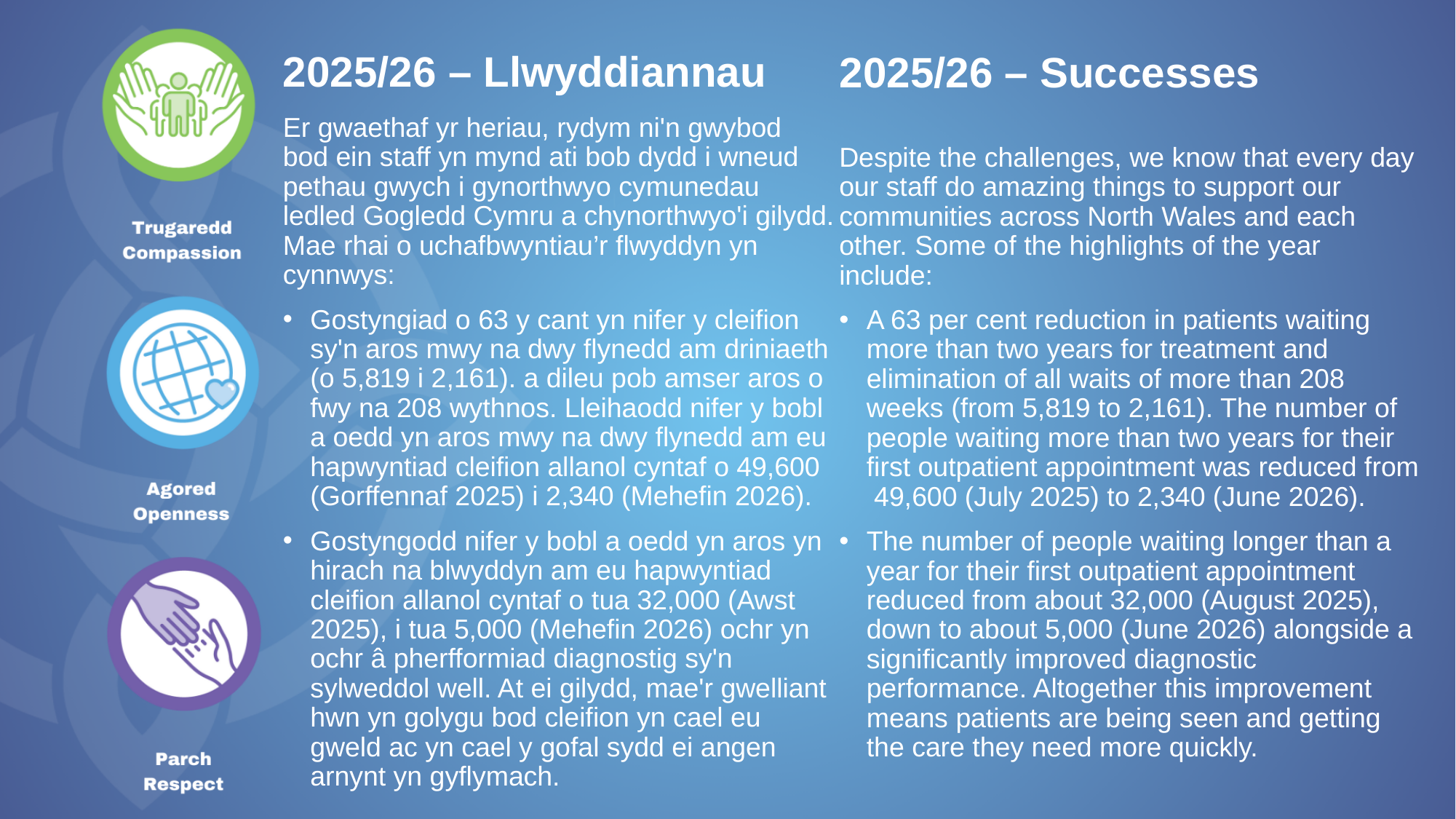

2025/26 – Llwyddiannau
     2025/26 – Successes
Er gwaethaf yr heriau, rydym ni'n gwybod bod ein staff yn mynd ati bob dydd i wneud pethau gwych i gynorthwyo cymunedau ledled Gogledd Cymru a chynorthwyo'i gilydd. Mae rhai o uchafbwyntiau’r flwyddyn yn cynnwys:
Gostyngiad o 63 y cant yn nifer y cleifion sy'n aros mwy na dwy flynedd am driniaeth (o 5,819 i 2,161). a dileu pob amser aros o fwy na 208 wythnos. Lleihaodd nifer y bobl a oedd yn aros mwy na dwy flynedd am eu hapwyntiad cleifion allanol cyntaf o 49,600 (Gorffennaf 2025) i 2,340 (Mehefin 2026).
Gostyngodd nifer y bobl a oedd yn aros yn hirach na blwyddyn am eu hapwyntiad cleifion allanol cyntaf o tua 32,000 (Awst 2025), i tua 5,000 (Mehefin 2026) ochr yn ochr â pherfformiad diagnostig sy'n sylweddol well. At ei gilydd, mae'r gwelliant hwn yn golygu bod cleifion yn cael eu gweld ac yn cael y gofal sydd ei angen arnynt yn gyflymach.

Despite the challenges, we know that every day our staff do amazing things to support our communities across North Wales and each other. Some of the highlights of the year include:
A 63 per cent reduction in patients waiting more than two years for treatment and elimination of all waits of more than 208 weeks (from 5,819 to 2,161). The number of people waiting more than two years for their first outpatient appointment was reduced from  49,600 (July 2025) to 2,340 (June 2026).
The number of people waiting longer than a year for their first outpatient appointment reduced from about 32,000 (August 2025), down to about 5,000 (June 2026) alongside a significantly improved diagnostic performance. Altogether this improvement means patients are being seen and getting the care they need more quickly.